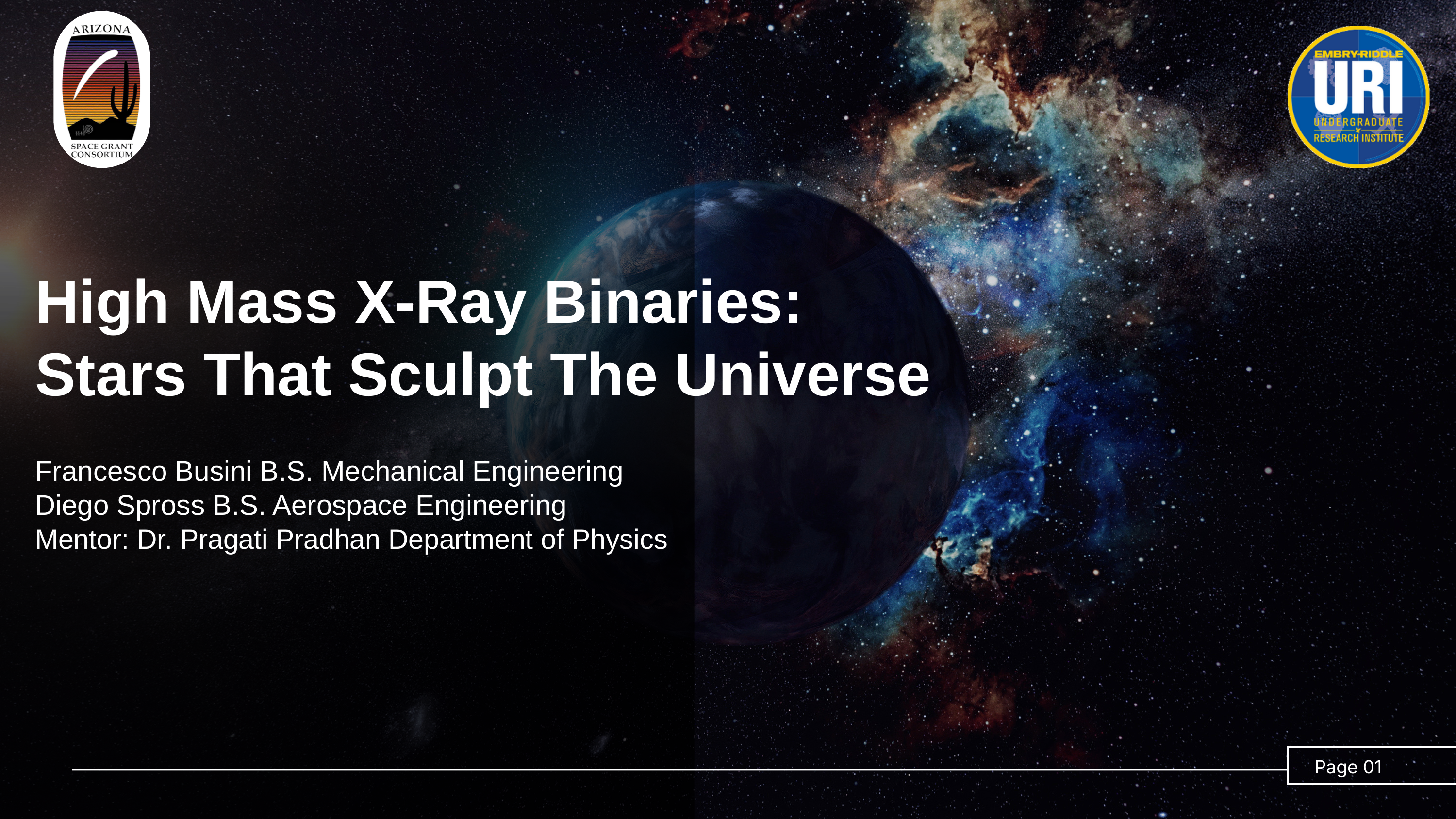

High Mass X-Ray Binaries:
Stars That Sculpt The Universe

Francesco Busini B.S. Mechanical Engineering
Diego Spross B.S. Aerospace Engineering
Mentor: Dr. Pragati Pradhan Department of Physics

Page 01